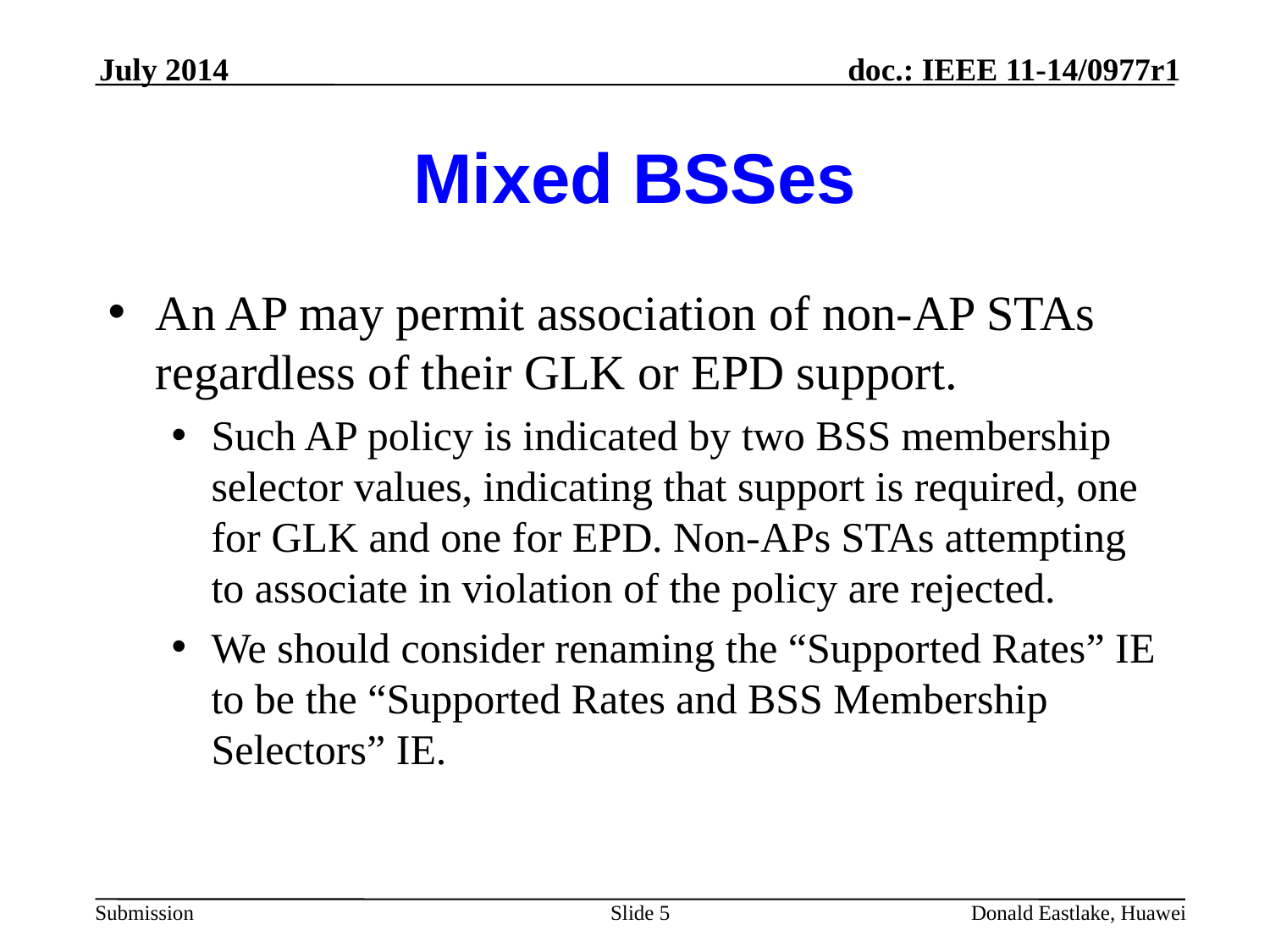

July 2014
# Mixed BSSes
An AP may permit association of non-AP STAs regardless of their GLK or EPD support.
Such AP policy is indicated by two BSS membership selector values, indicating that support is required, one for GLK and one for EPD. Non-APs STAs attempting to associate in violation of the policy are rejected.
We should consider renaming the “Supported Rates” IE to be the “Supported Rates and BSS Membership Selectors” IE.
Slide 5
Donald Eastlake, Huawei